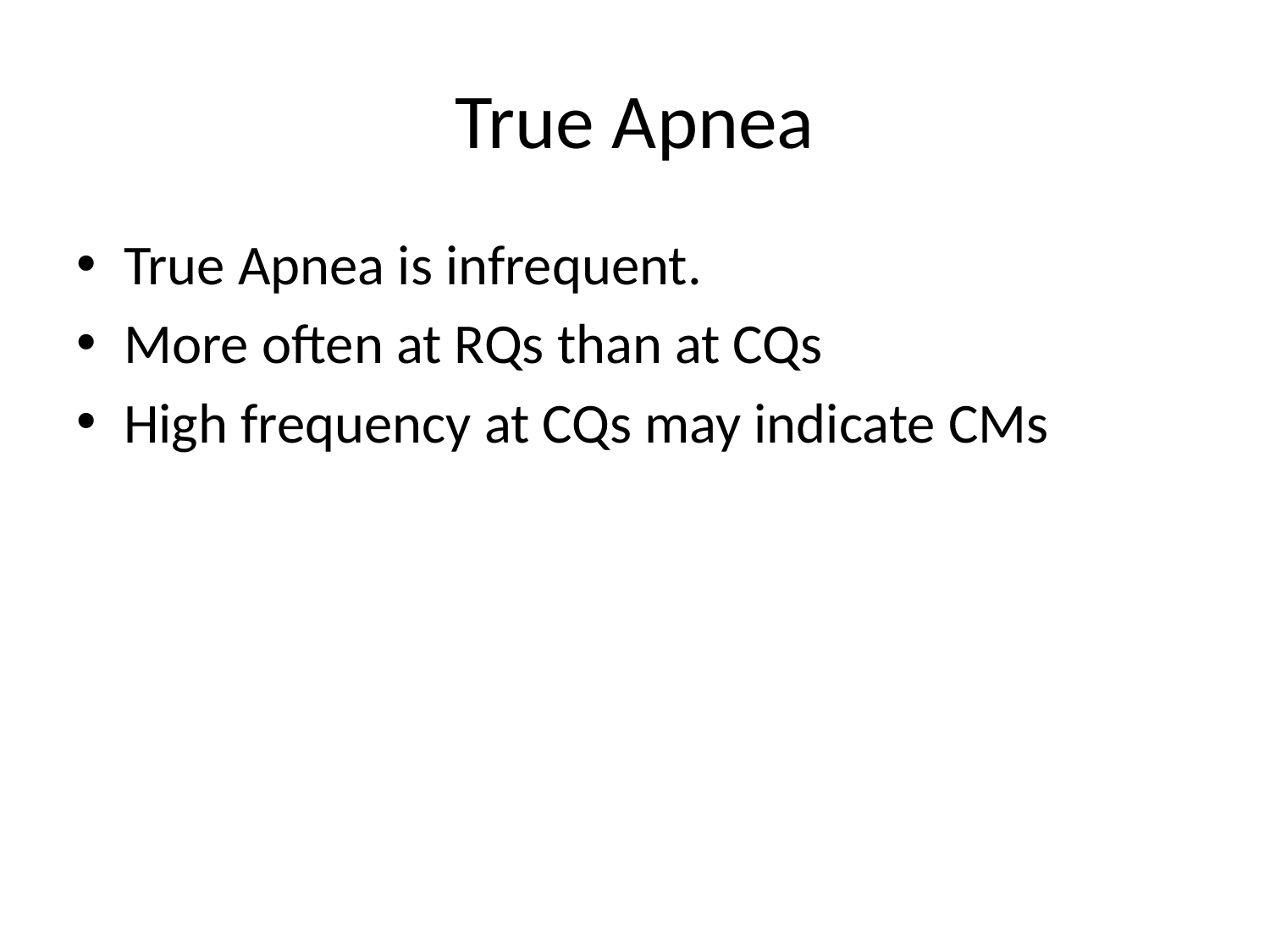

# True Apnea
True Apnea is infrequent.
More often at RQs than at CQs
High frequency at CQs may indicate CMs